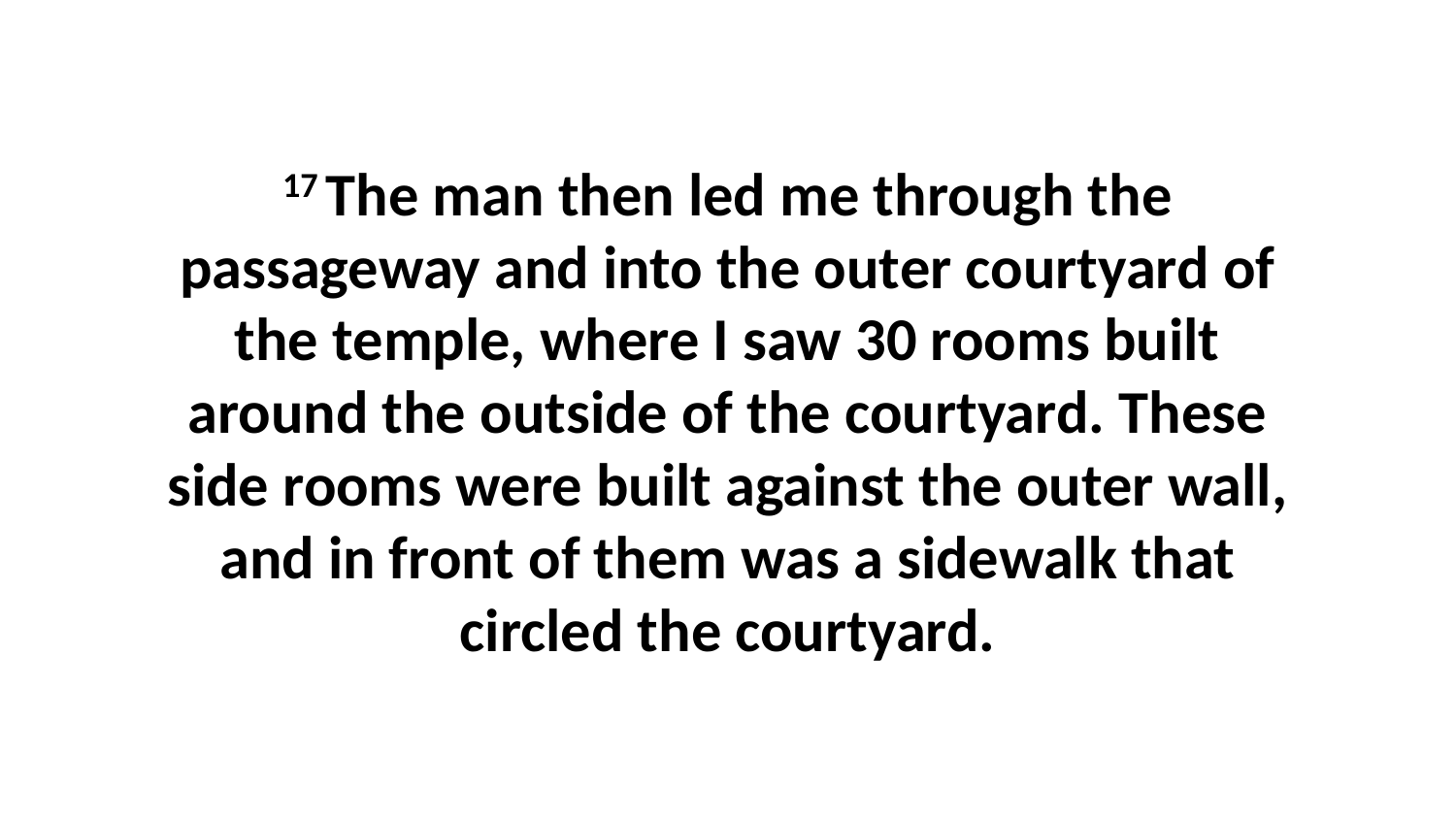

17 The man then led me through the passageway and into the outer courtyard of the temple, where I saw 30 rooms built around the outside of the courtyard. These side rooms were built against the outer wall, and in front of them was a sidewalk that circled the courtyard.